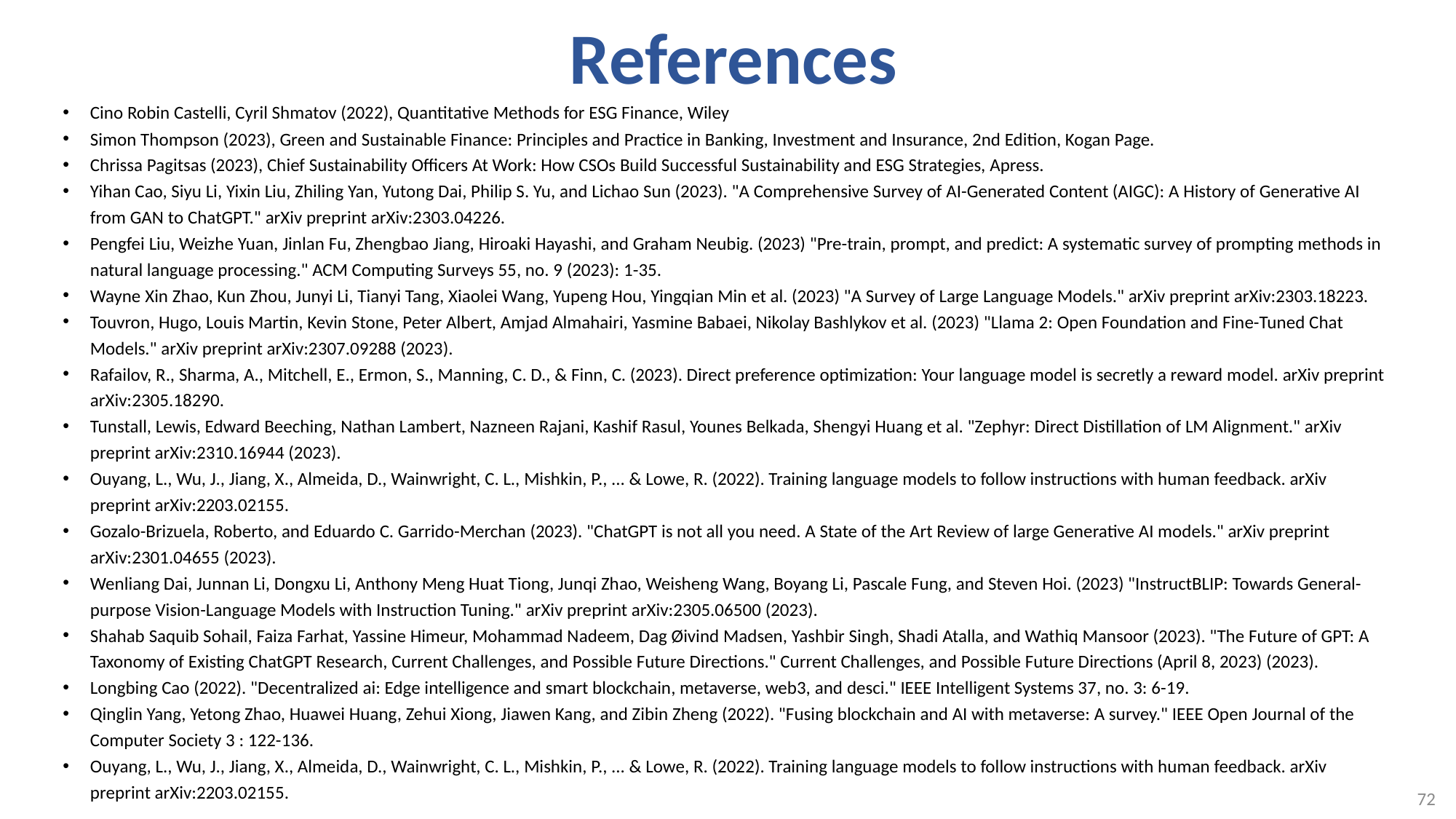

# References
Cino Robin Castelli, Cyril Shmatov (2022), Quantitative Methods for ESG Finance, Wiley
Simon Thompson (2023), Green and Sustainable Finance: Principles and Practice in Banking, Investment and Insurance, 2nd Edition, Kogan Page.
Chrissa Pagitsas (2023), Chief Sustainability Officers At Work: How CSOs Build Successful Sustainability and ESG Strategies, Apress.
Yihan Cao, Siyu Li, Yixin Liu, Zhiling Yan, Yutong Dai, Philip S. Yu, and Lichao Sun (2023). "A Comprehensive Survey of AI-Generated Content (AIGC): A History of Generative AI from GAN to ChatGPT." arXiv preprint arXiv:2303.04226.
Pengfei Liu, Weizhe Yuan, Jinlan Fu, Zhengbao Jiang, Hiroaki Hayashi, and Graham Neubig. (2023) "Pre-train, prompt, and predict: A systematic survey of prompting methods in natural language processing." ACM Computing Surveys 55, no. 9 (2023): 1-35.
Wayne Xin Zhao, Kun Zhou, Junyi Li, Tianyi Tang, Xiaolei Wang, Yupeng Hou, Yingqian Min et al. (2023) "A Survey of Large Language Models." arXiv preprint arXiv:2303.18223.
Touvron, Hugo, Louis Martin, Kevin Stone, Peter Albert, Amjad Almahairi, Yasmine Babaei, Nikolay Bashlykov et al. (2023) "Llama 2: Open Foundation and Fine-Tuned Chat Models." arXiv preprint arXiv:2307.09288 (2023).
Rafailov, R., Sharma, A., Mitchell, E., Ermon, S., Manning, C. D., & Finn, C. (2023). Direct preference optimization: Your language model is secretly a reward model. arXiv preprint arXiv:2305.18290.
Tunstall, Lewis, Edward Beeching, Nathan Lambert, Nazneen Rajani, Kashif Rasul, Younes Belkada, Shengyi Huang et al. "Zephyr: Direct Distillation of LM Alignment." arXiv preprint arXiv:2310.16944 (2023).
Ouyang, L., Wu, J., Jiang, X., Almeida, D., Wainwright, C. L., Mishkin, P., ... & Lowe, R. (2022). Training language models to follow instructions with human feedback. arXiv preprint arXiv:2203.02155.
Gozalo-Brizuela, Roberto, and Eduardo C. Garrido-Merchan (2023). "ChatGPT is not all you need. A State of the Art Review of large Generative AI models." arXiv preprint arXiv:2301.04655 (2023).
Wenliang Dai, Junnan Li, Dongxu Li, Anthony Meng Huat Tiong, Junqi Zhao, Weisheng Wang, Boyang Li, Pascale Fung, and Steven Hoi. (2023) "InstructBLIP: Towards General-purpose Vision-Language Models with Instruction Tuning." arXiv preprint arXiv:2305.06500 (2023).
Shahab Saquib Sohail, Faiza Farhat, Yassine Himeur, Mohammad Nadeem, Dag Øivind Madsen, Yashbir Singh, Shadi Atalla, and Wathiq Mansoor (2023). "The Future of GPT: A Taxonomy of Existing ChatGPT Research, Current Challenges, and Possible Future Directions." Current Challenges, and Possible Future Directions (April 8, 2023) (2023).
Longbing Cao (2022). "Decentralized ai: Edge intelligence and smart blockchain, metaverse, web3, and desci." IEEE Intelligent Systems 37, no. 3: 6-19.
Qinglin Yang, Yetong Zhao, Huawei Huang, Zehui Xiong, Jiawen Kang, and Zibin Zheng (2022). "Fusing blockchain and AI with metaverse: A survey." IEEE Open Journal of the Computer Society 3 : 122-136.
Ouyang, L., Wu, J., Jiang, X., Almeida, D., Wainwright, C. L., Mishkin, P., ... & Lowe, R. (2022). Training language models to follow instructions with human feedback. arXiv preprint arXiv:2203.02155.

72